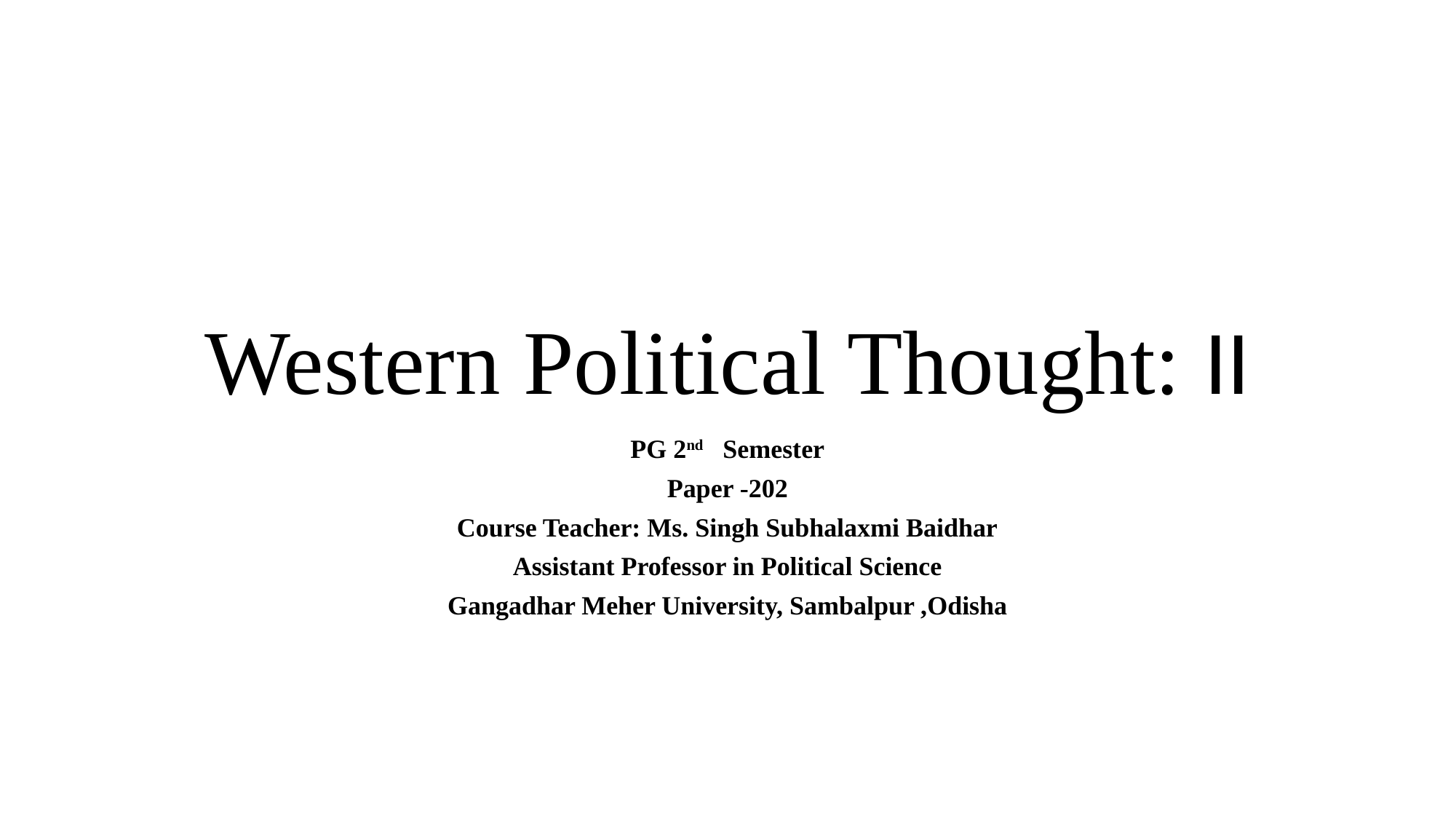

# Western Political Thought: II
PG 2nd   Semester
Paper -202
Course Teacher: Ms. Singh Subhalaxmi Baidhar
Assistant Professor in Political Science
Gangadhar Meher University, Sambalpur ,Odisha